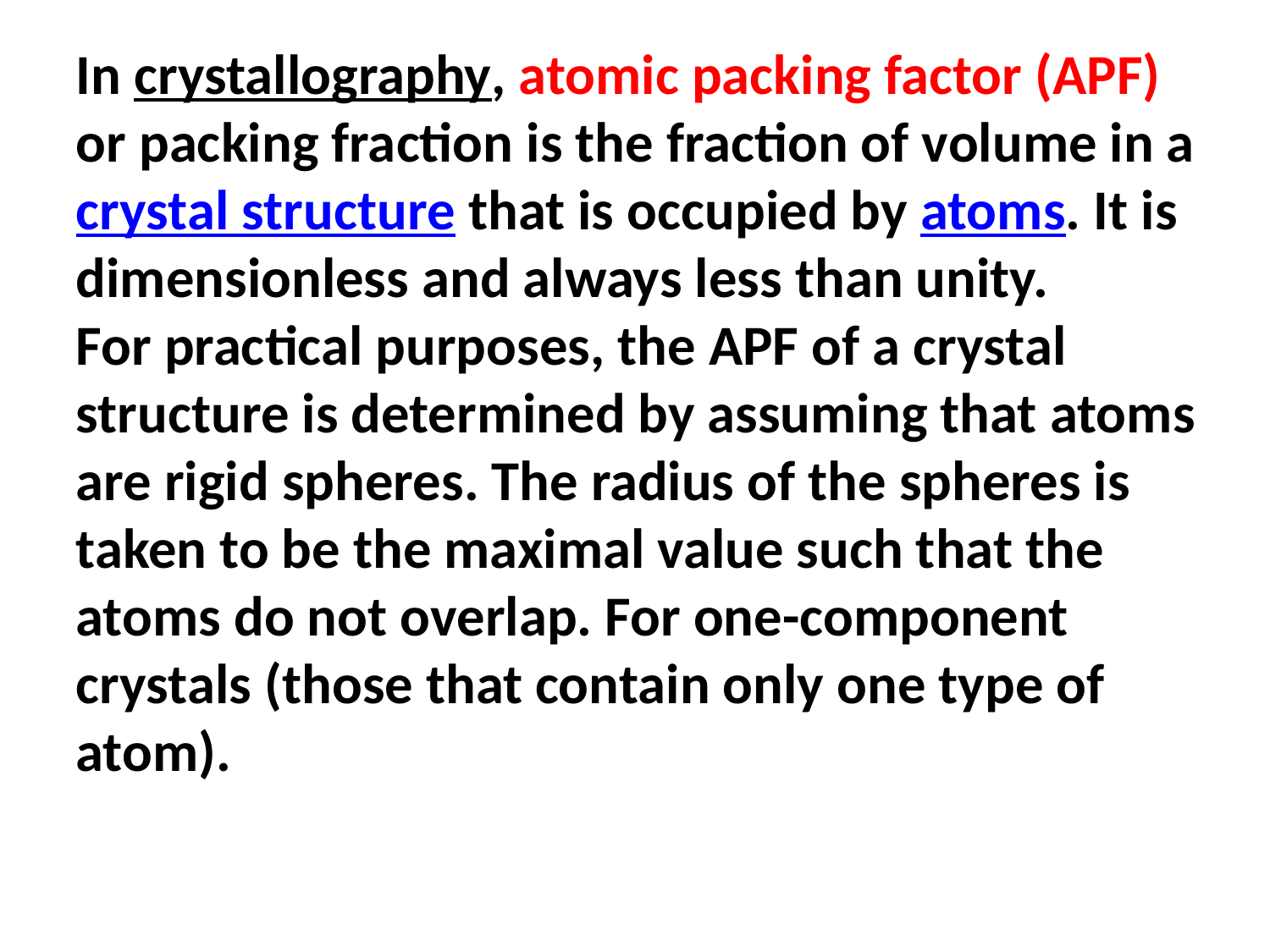

In crystallography, atomic packing factor (APF) or packing fraction is the fraction of volume in a crystal structure that is occupied by atoms. It is dimensionless and always less than unity.
For practical purposes, the APF of a crystal structure is determined by assuming that atoms are rigid spheres. The radius of the spheres is taken to be the maximal value such that the atoms do not overlap. For one-component crystals (those that contain only one type of atom).